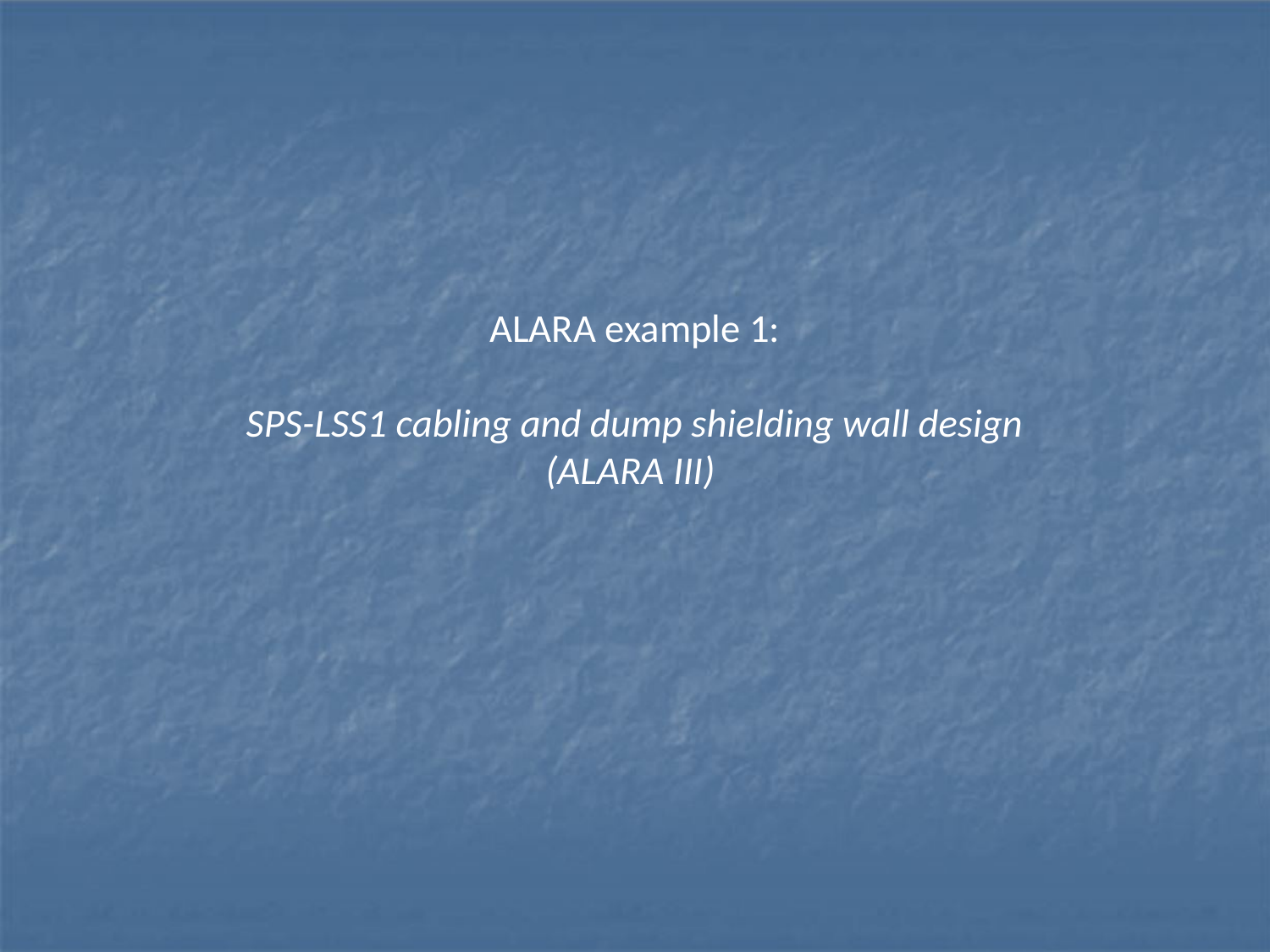

# ALARA example 1: SPS-LSS1 cabling and dump shielding wall design (ALARA III)